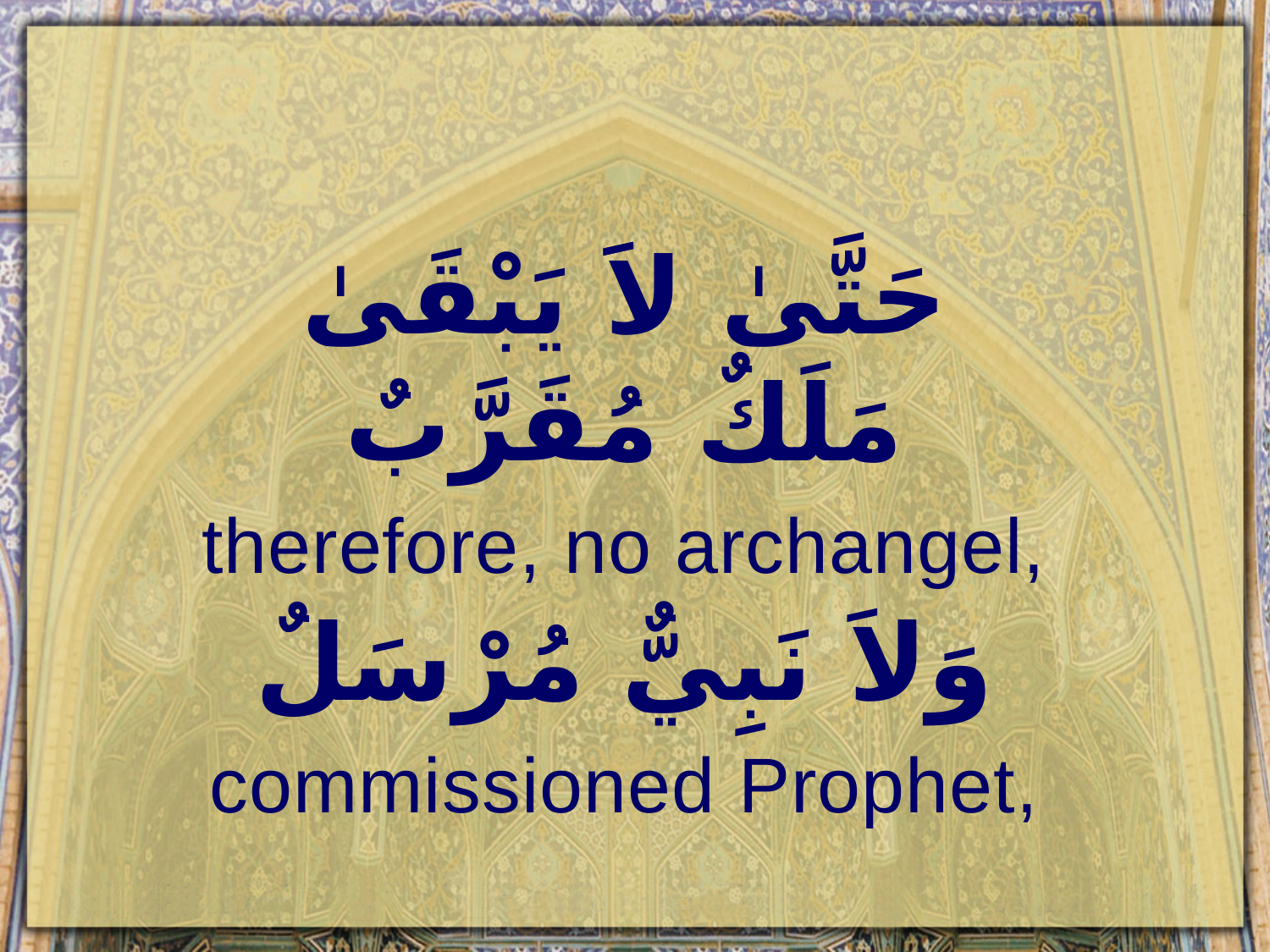

حَتَّىٰ لاََ يَبْقَىٰ مَلَكٌ مُقَرَّبٌ
therefore, no archangel,
وَلاَ نَبِيٌّ مُرْسَلٌ
commissioned Prophet,